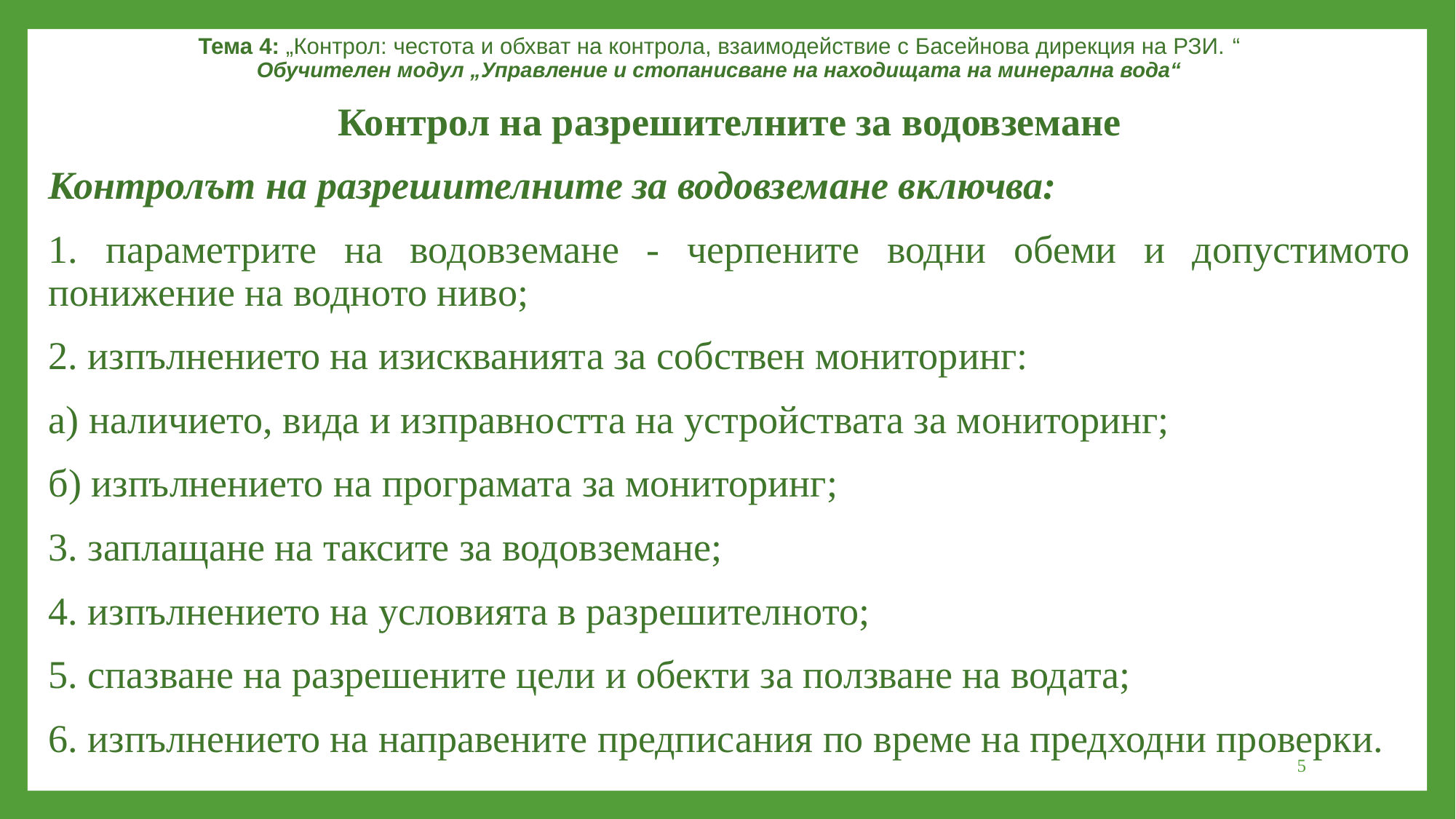

Тема 4: „Контрол: честота и обхват на контрола, взаимодействие с Басейнова дирекция на РЗИ. “
Обучителен модул „Управление и стопанисване на находищата на минерална вода“
Контрол на разрешителните за водовземане
Контролът на разрешителните за водовземане включва:
1. параметрите на водовземане - черпените водни обеми и допустимото понижение на водното ниво;
2. изпълнението на изискванията за собствен мониторинг:
а) наличието, вида и изправността на устройствата за мониторинг;
б) изпълнението на програмата за мониторинг;
3. заплащане на таксите за водовземане;
4. изпълнението на условията в разрешителното;
5. спазване на разрешените цели и обекти за ползване на водата;
6. изпълнението на направените предписания по време на предходни проверки.

5